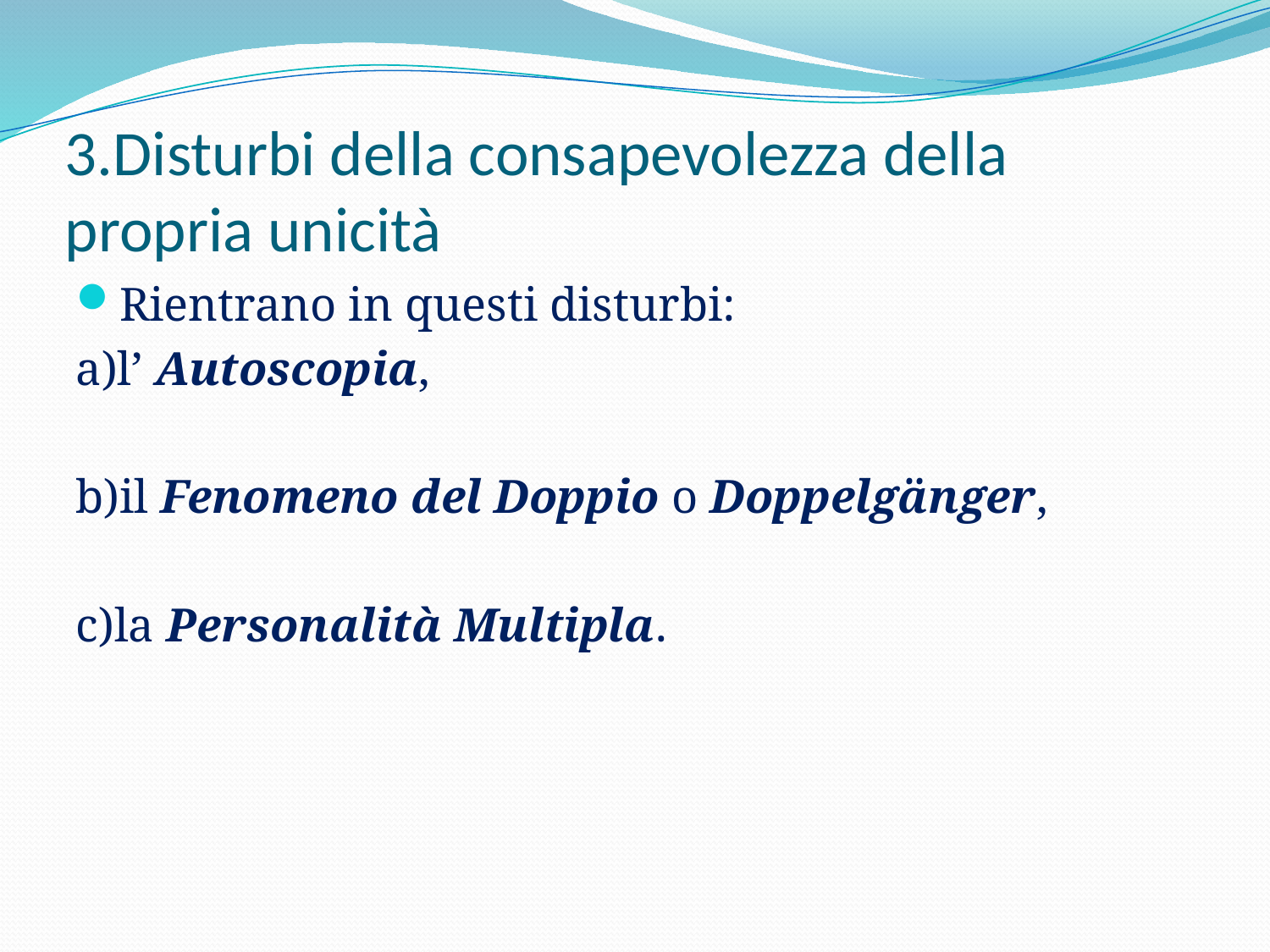

# 3.Disturbi della consapevolezza della propria unicità
Rientrano in questi disturbi:
a)l’ Autoscopia,

b)il Fenomeno del Doppio o Doppelgänger,

c)la Personalità Multipla.